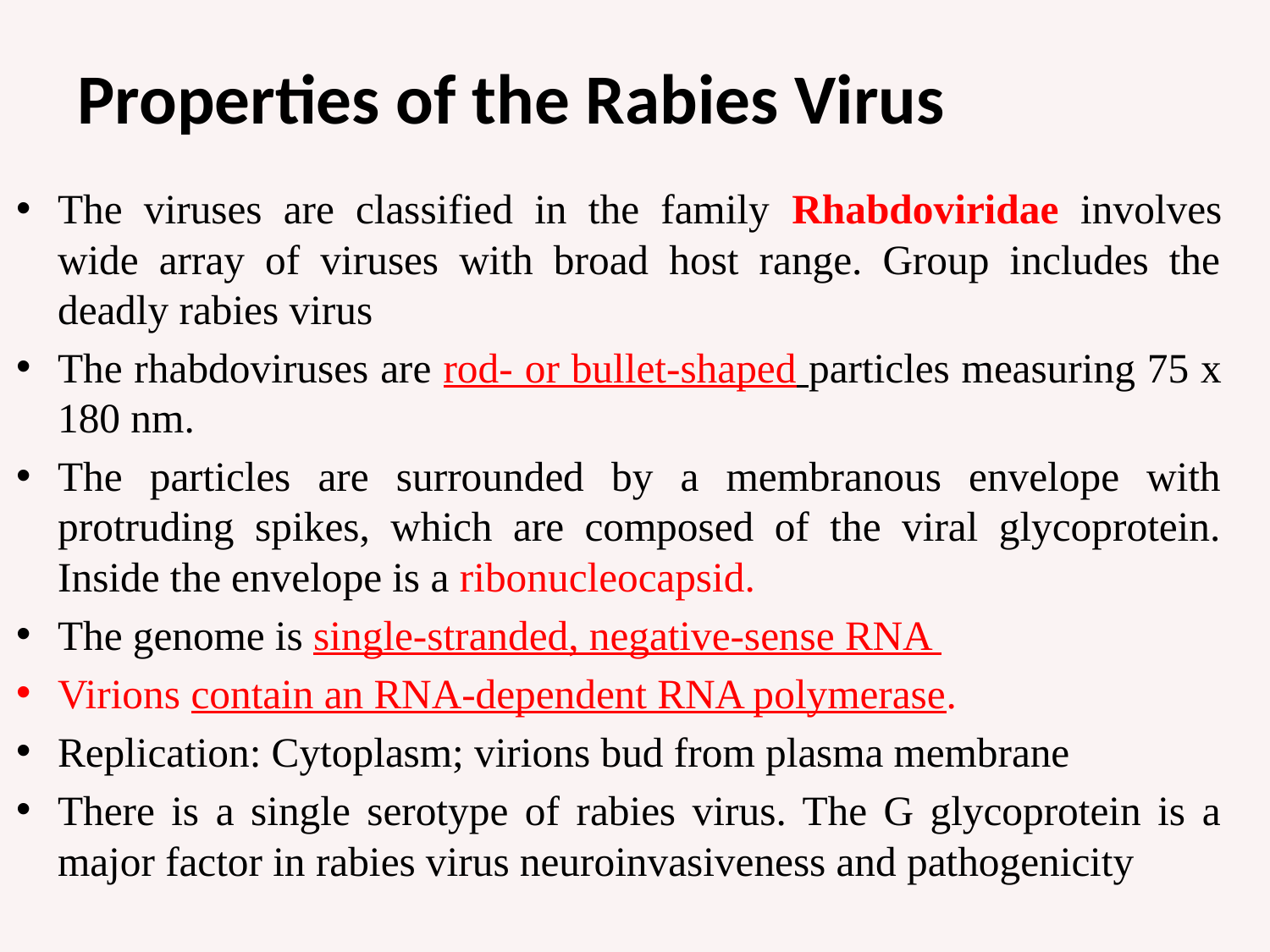

# Properties of the Rabies Virus
The viruses are classified in the family Rhabdoviridae involves wide array of viruses with broad host range. Group includes the deadly rabies virus
The rhabdoviruses are rod- or bullet-shaped particles measuring 75 x 180 nm.
The particles are surrounded by a membranous envelope with protruding spikes, which are composed of the viral glycoprotein. Inside the envelope is a ribonucleocapsid.
The genome is single-stranded, negative-sense RNA
Virions contain an RNA-dependent RNA polymerase.
Replication: Cytoplasm; virions bud from plasma membrane
There is a single serotype of rabies virus. The G glycoprotein is a major factor in rabies virus neuroinvasiveness and pathogenicity